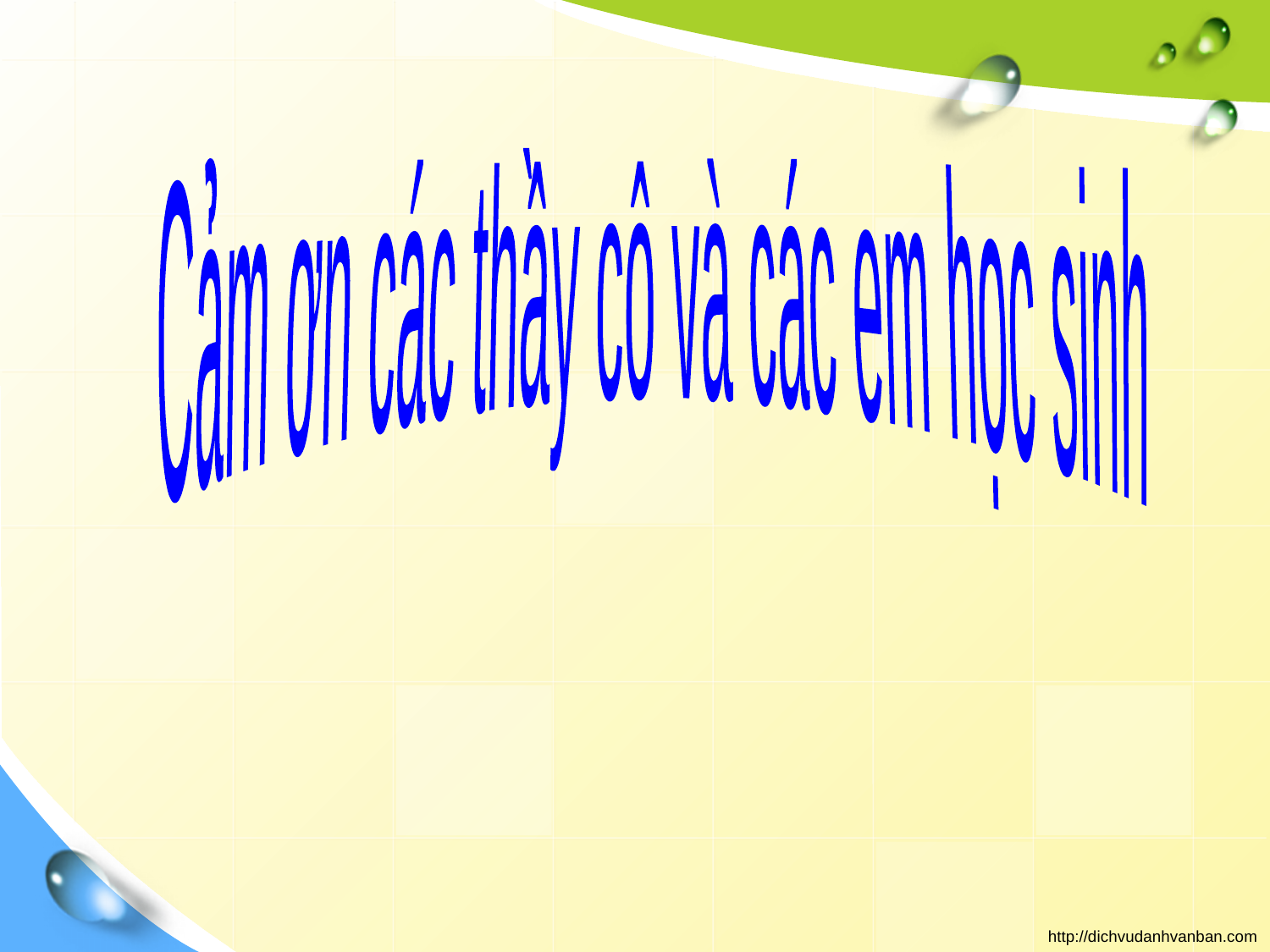

Cảm ơn các thầy cô và các em học sinh